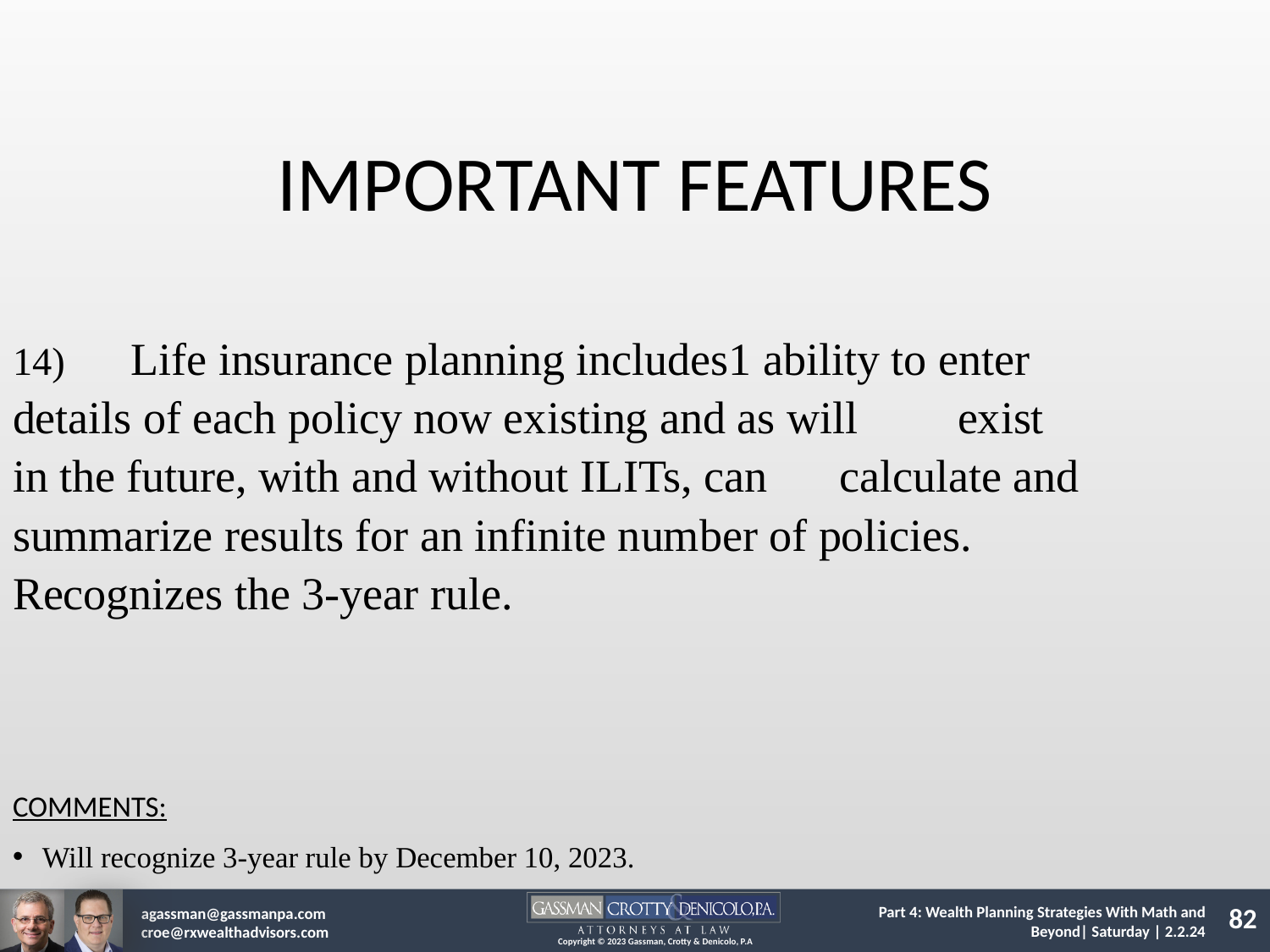

IMPORTANT FEATURES
14)	Life insurance planning includes1 ability to enter details of each policy now existing and as will 	exist in the future, with and without ILITs, can 	calculate and summarize results for an infinite number of policies.  Recognizes the 3-year rule.

COMMENTS:
Will recognize 3-year rule by December 10, 2023.